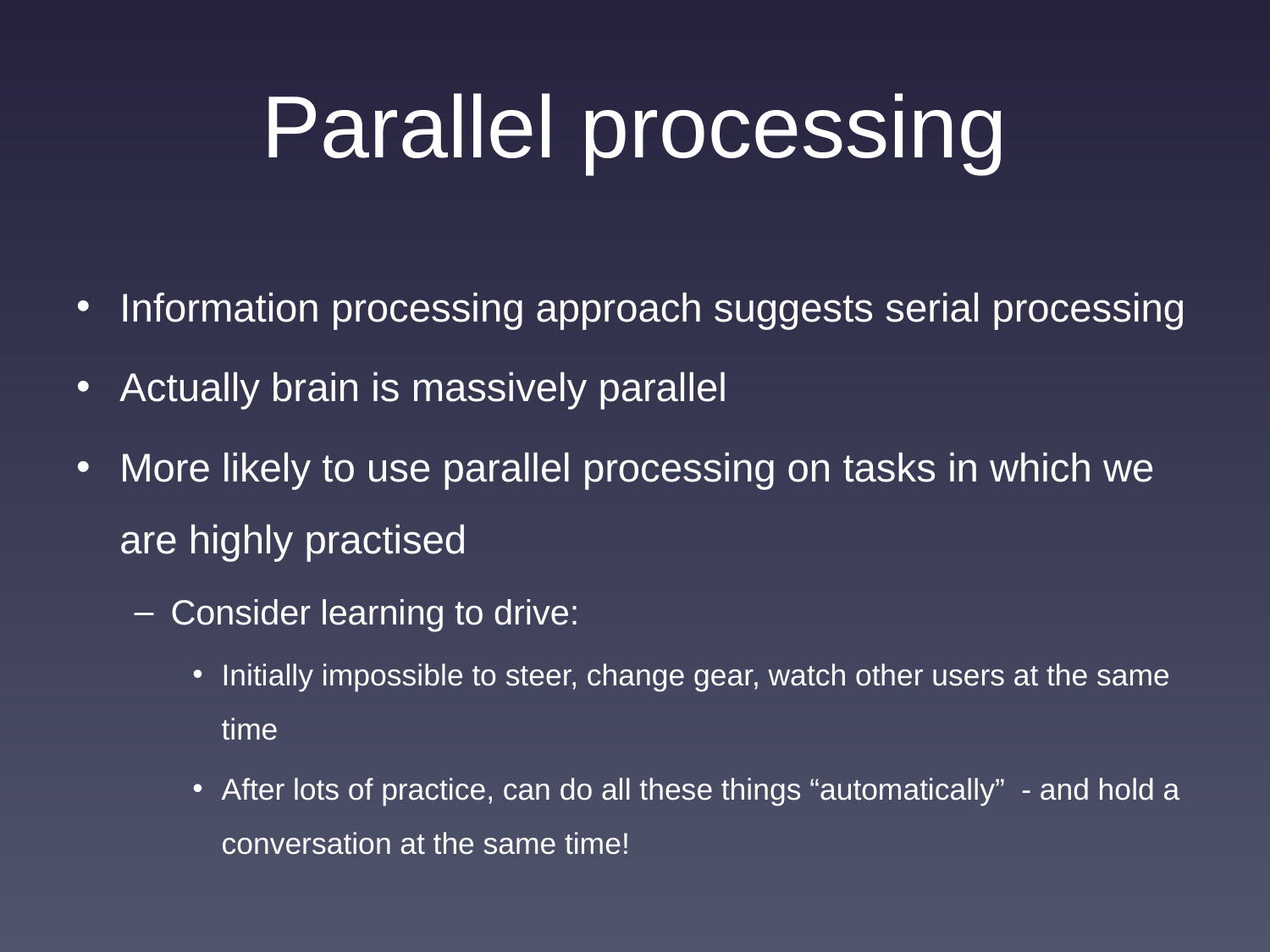

# Parallel processing
Information processing approach suggests serial processing
Actually brain is massively parallel
More likely to use parallel processing on tasks in which we are highly practised
Consider learning to drive:
Initially impossible to steer, change gear, watch other users at the same time
After lots of practice, can do all these things “automatically”  - and hold a conversation at the same time!